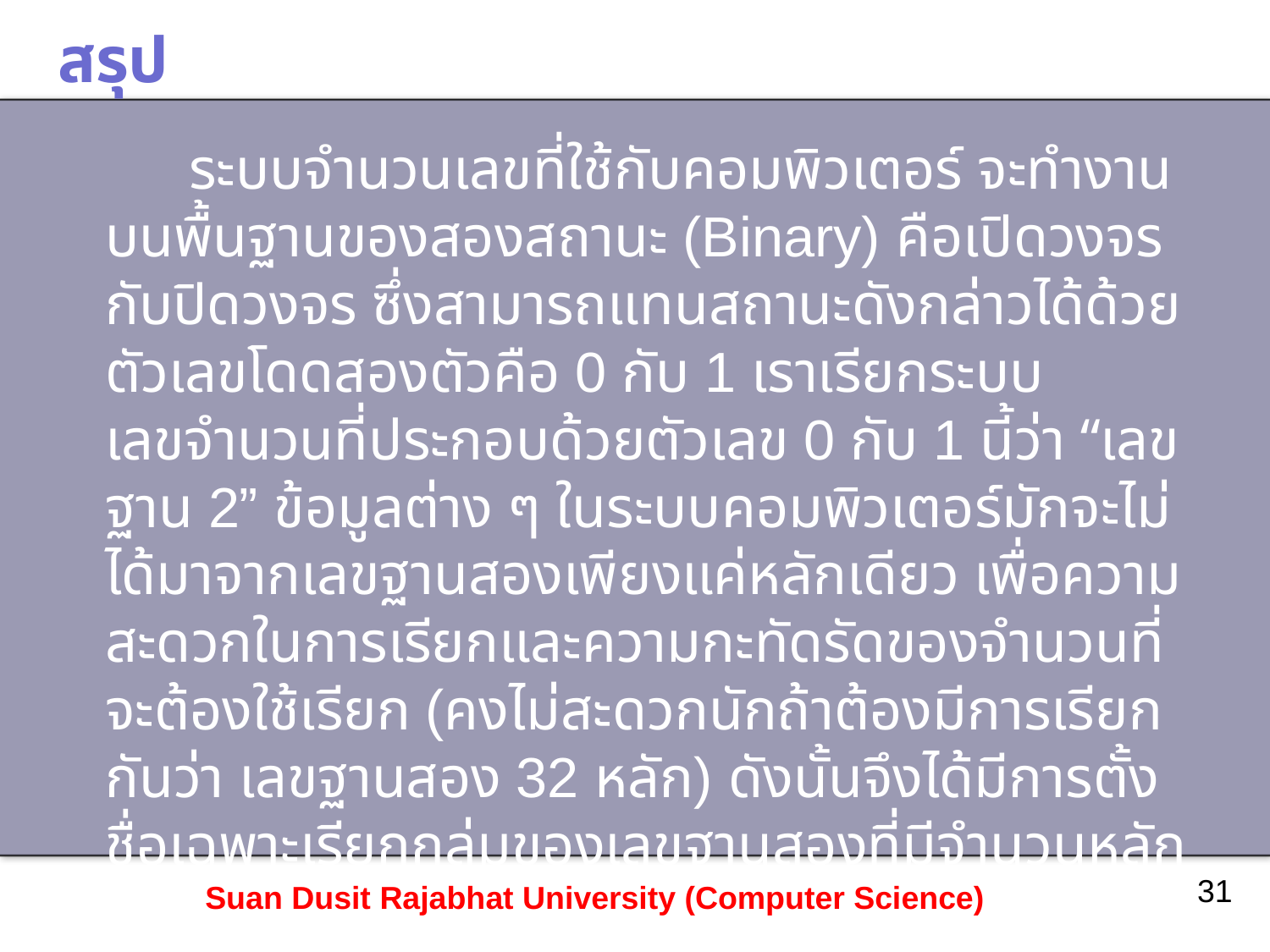

# สรุป
         ระบบจำนวนเลขที่ใช้กับคอมพิวเตอร์ จะทำงานบนพื้นฐานของสองสถานะ (Binary) คือเปิดวงจรกับปิดวงจร ซึ่งสามารถแทนสถานะดังกล่าวได้ด้วยตัวเลขโดดสองตัวคือ 0 กับ 1 เราเรียกระบบเลขจำนวนที่ประกอบด้วยตัวเลข 0 กับ 1 นี้ว่า “เลขฐาน 2” ข้อมูลต่าง ๆ ในระบบคอมพิวเตอร์มักจะไม่ได้มาจากเลขฐานสองเพียงแค่หลักเดียว เพื่อความสะดวกในการเรียกและความกะทัดรัดของจำนวนที่จะต้องใช้เรียก (คงไม่สะดวกนักถ้าต้องมีการเรียกกันว่า เลขฐานสอง 32 หลัก) ดังนั้นจึงได้มีการตั้งชื่อเฉพาะเรียกกลุ่มของเลขฐานสองที่มีจำนวนหลักตั้งแต่หนึ่งหลักขึ้น โดยชื่อต่าง ๆ มีดังนี้คือ บิต, ไบต์, เวิร์ด และดับเบิ้ลเวิร์ด
31
Suan Dusit Rajabhat University (Computer Science)